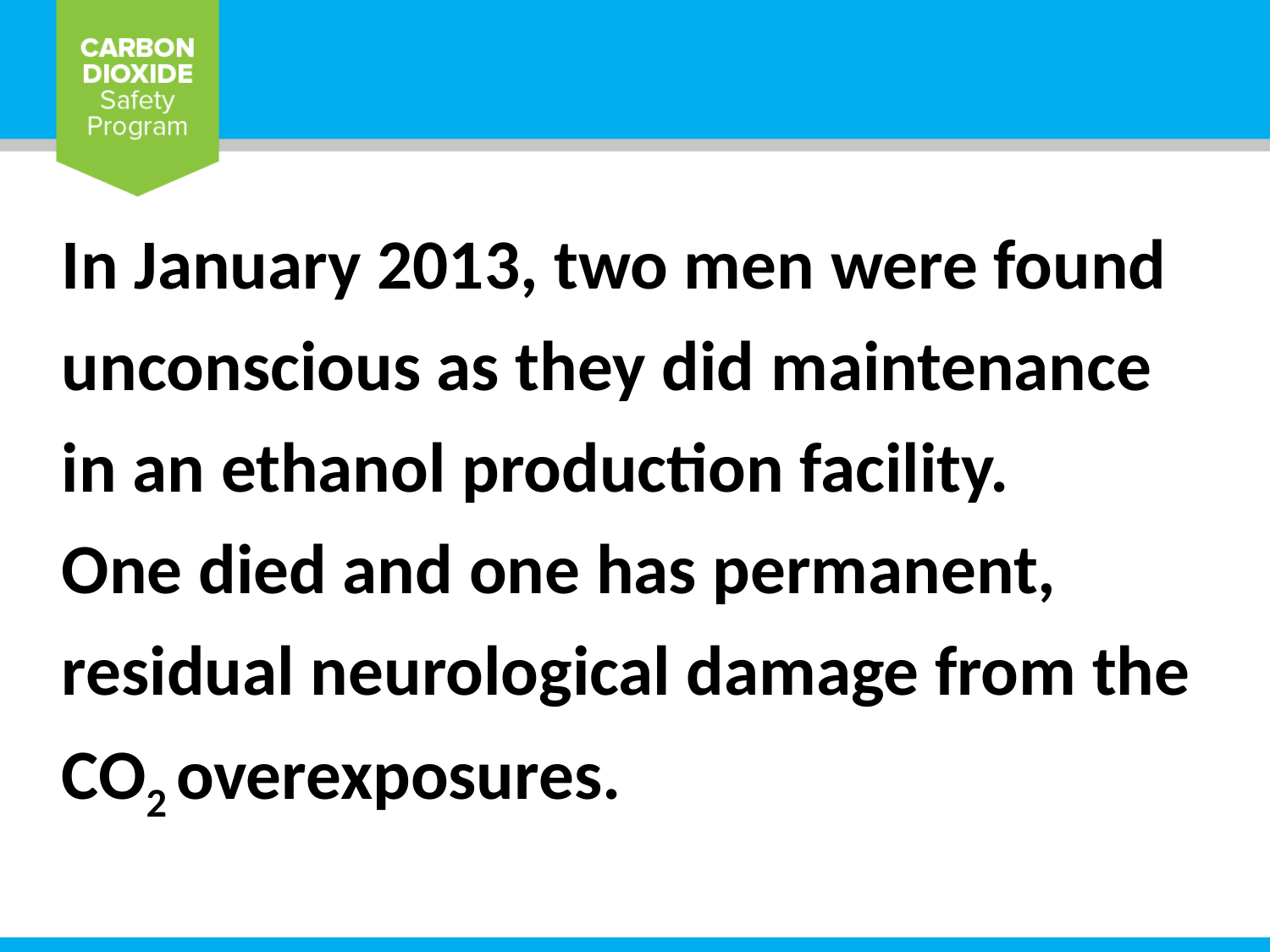

# In January 2013, two men were found unconscious as they did maintenance in an ethanol production facility. One died and one has permanent, residual neurological damage from the CO2 overexposures.